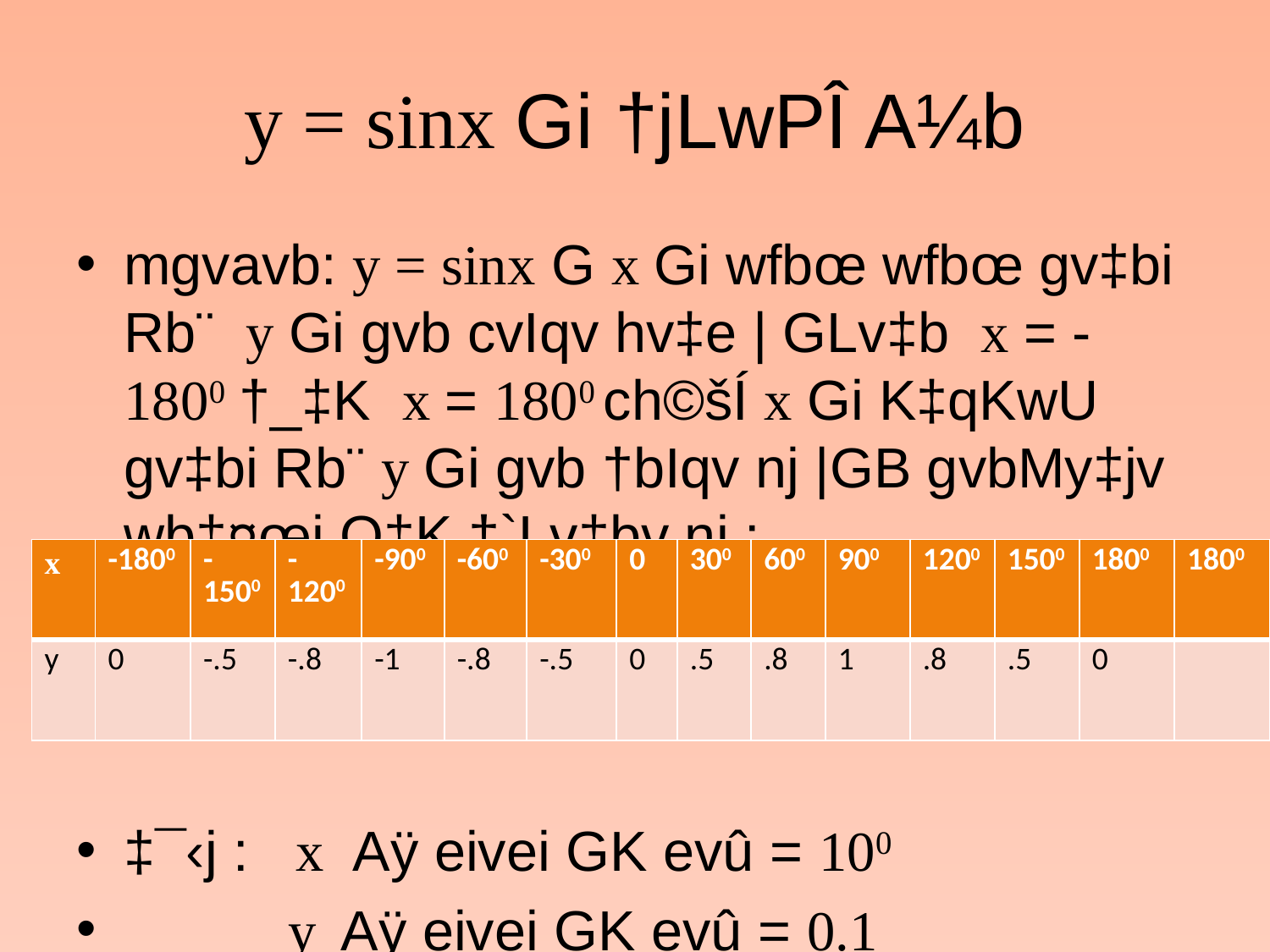

# y = sinx Gi †jLwPÎ A¼b
mgvavb: y = sinx G x Gi wfbœ wfbœ gv‡bi Rb¨  y Gi gvb cvIqv hv‡e | GLv‡b  x = - 1800 †_‡K  x = 1800 ch©šÍ x Gi K‡qKwU gv‡bi Rb¨ y Gi gvb †bIqv nj |GB gvbMy‡jv wb‡¤œi Q‡K †`Lv‡bv nj :

‡¯‹j :   x  Aÿ eivei GK evû = 100
            y   Aÿ eivei GK evû = 0.1

| x | -1800 | -1500 | -1200 | -900 | -600 | -300 | 0 | 300 | 600 | 900 | 1200 | 1500 | 1800 | 1800 |
| --- | --- | --- | --- | --- | --- | --- | --- | --- | --- | --- | --- | --- | --- | --- |
| y | 0 | -.5 | -.8 | -1 | -.8 | -.5 | 0 | .5 | .8 | 1 | .8 | .5 | 0 |  |